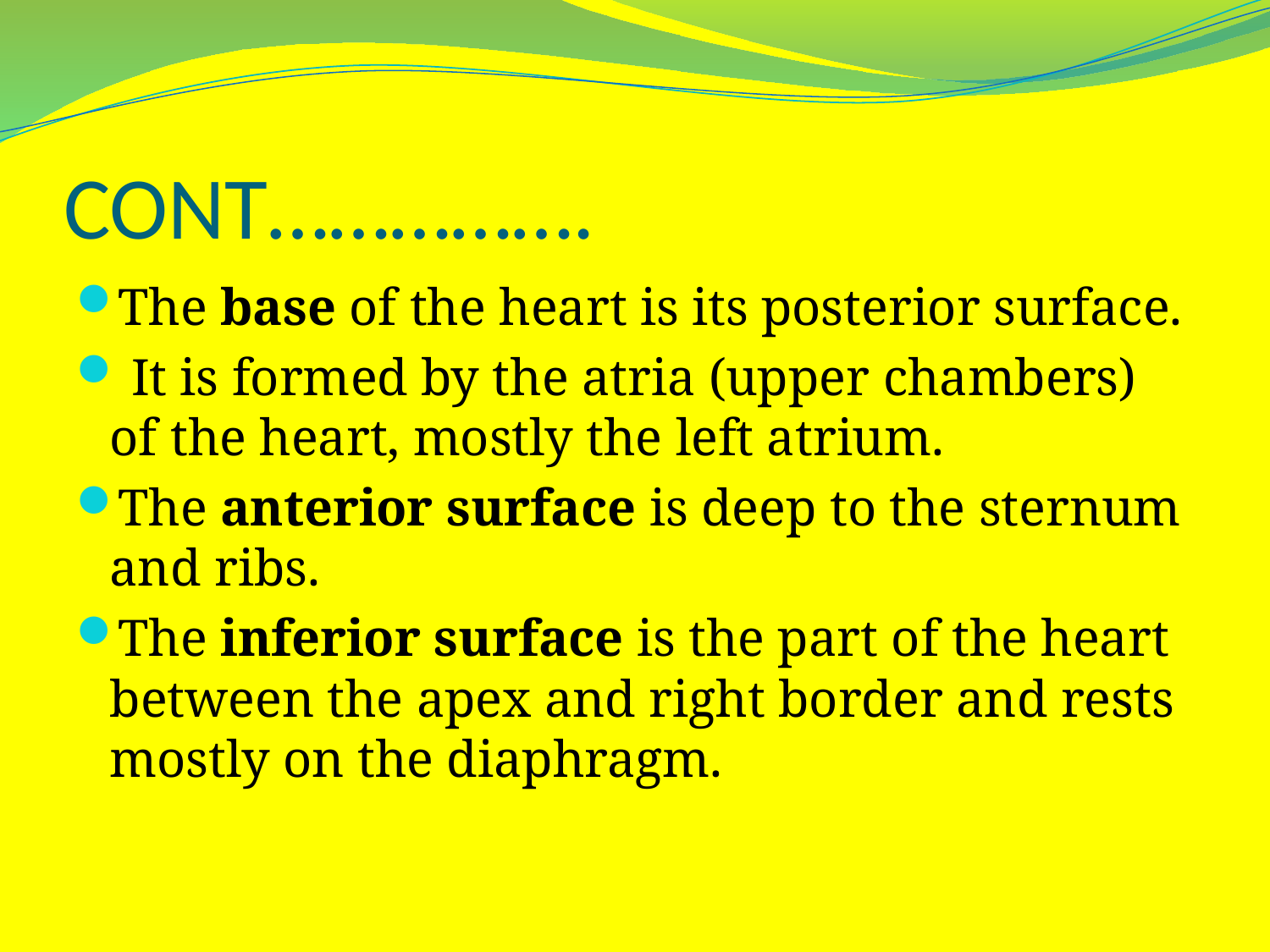

# CONT…………….
The base of the heart is its posterior surface.
 It is formed by the atria (upper chambers) of the heart, mostly the left atrium.
The anterior surface is deep to the sternum and ribs.
The inferior surface is the part of the heart between the apex and right border and rests mostly on the diaphragm.